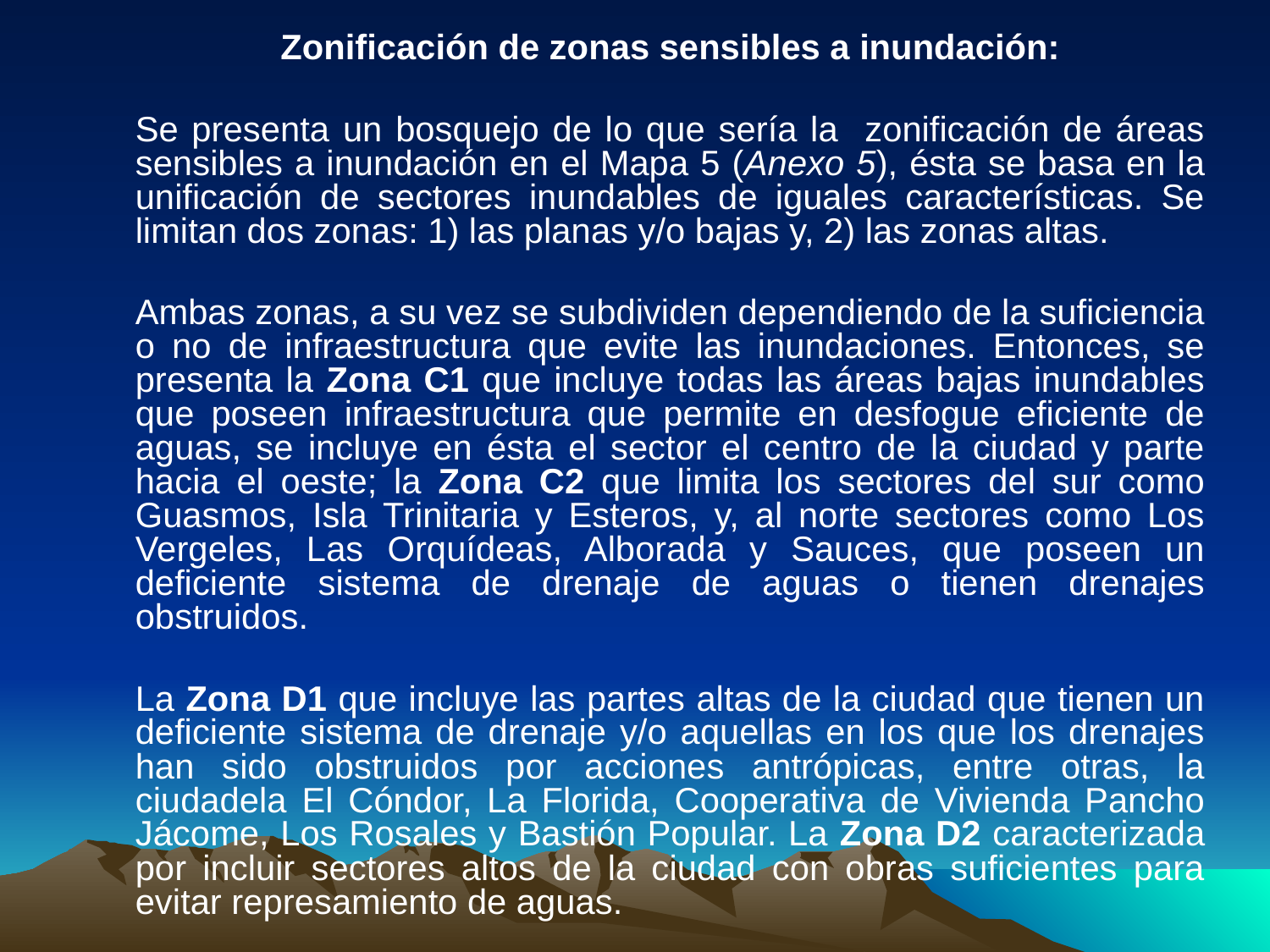

Zonificación de zonas sensibles a inundación:

	Se presenta un bosquejo de lo que sería la  zonificación de áreas sensibles a inundación en el Mapa 5 (Anexo 5), ésta se basa en la unificación de sectores inundables de iguales características. Se limitan dos zonas: 1) las planas y/o bajas y, 2) las zonas altas.

	Ambas zonas, a su vez se subdividen dependiendo de la suficiencia o no de infraestructura que evite las inundaciones. Entonces, se presenta la Zona C1 que incluye todas las áreas bajas inundables que poseen infraestructura que permite en desfogue eficiente de aguas, se incluye en ésta el sector el centro de la ciudad y parte hacia el oeste; la Zona C2 que limita los sectores del sur como Guasmos, Isla Trinitaria y Esteros, y, al norte sectores como Los Vergeles, Las Orquídeas, Alborada y Sauces, que poseen un deficiente sistema de drenaje de aguas o tienen drenajes obstruidos.

	La Zona D1 que incluye las partes altas de la ciudad que tienen un deficiente sistema de drenaje y/o aquellas en los que los drenajes han sido obstruidos por acciones antrópicas, entre otras, la ciudadela El Cóndor, La Florida, Cooperativa de Vivienda Pancho Jácome, Los Rosales y Bastión Popular. La Zona D2 caracterizada por incluir sectores altos de la ciudad con obras suficientes para evitar represamiento de aguas.